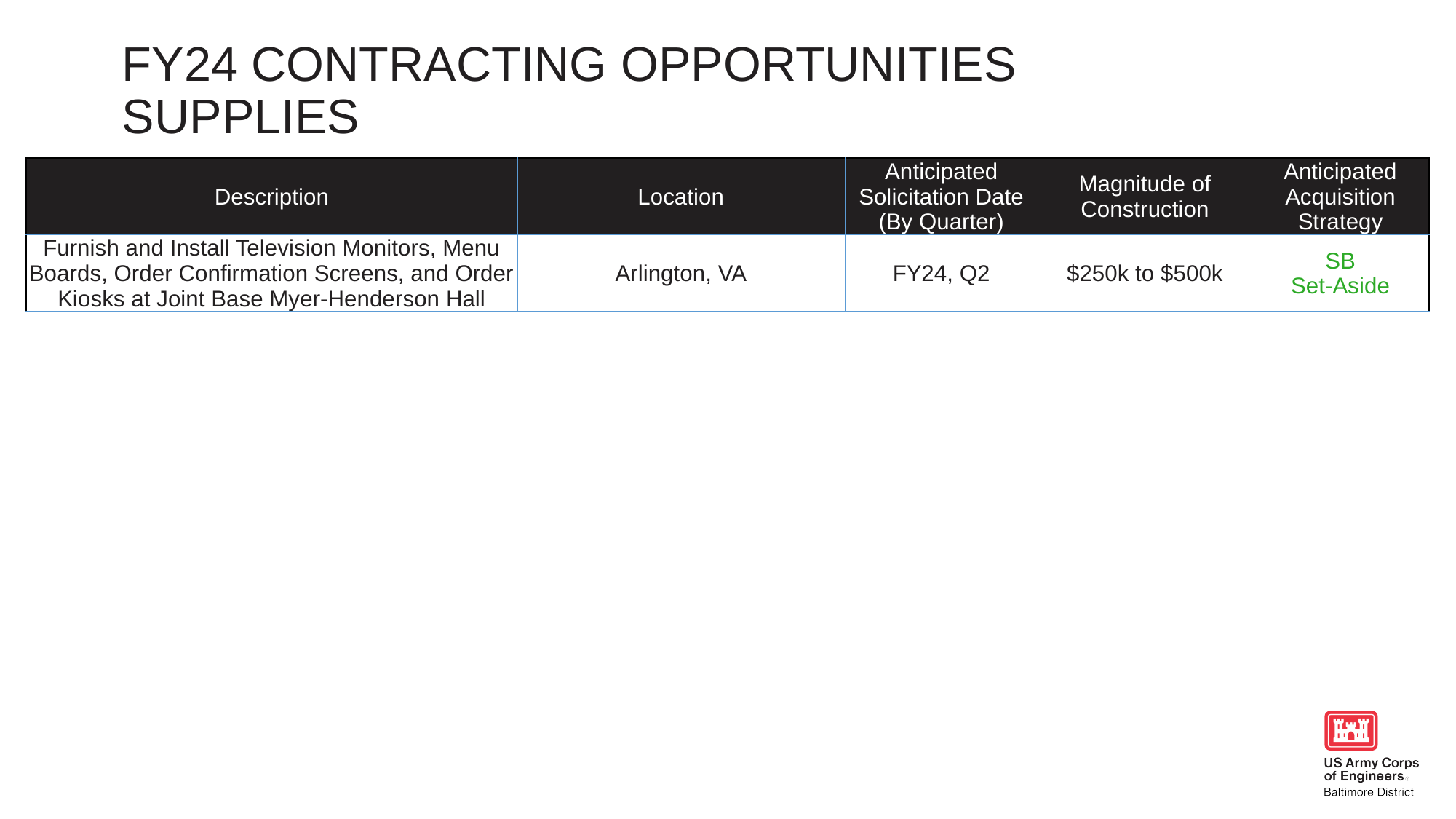

Fy24 contracting opportunities
supplies
| Description | Location | Anticipated Solicitation Date (By Quarter) | Magnitude of Construction | Anticipated Acquisition Strategy |
| --- | --- | --- | --- | --- |
| Furnish and Install Television Monitors, Menu Boards, Order Confirmation Screens, and Order Kiosks at Joint Base Myer-Henderson Hall | Arlington, VA | FY24, Q2 | $250k to $500k | SB Set-Aside |